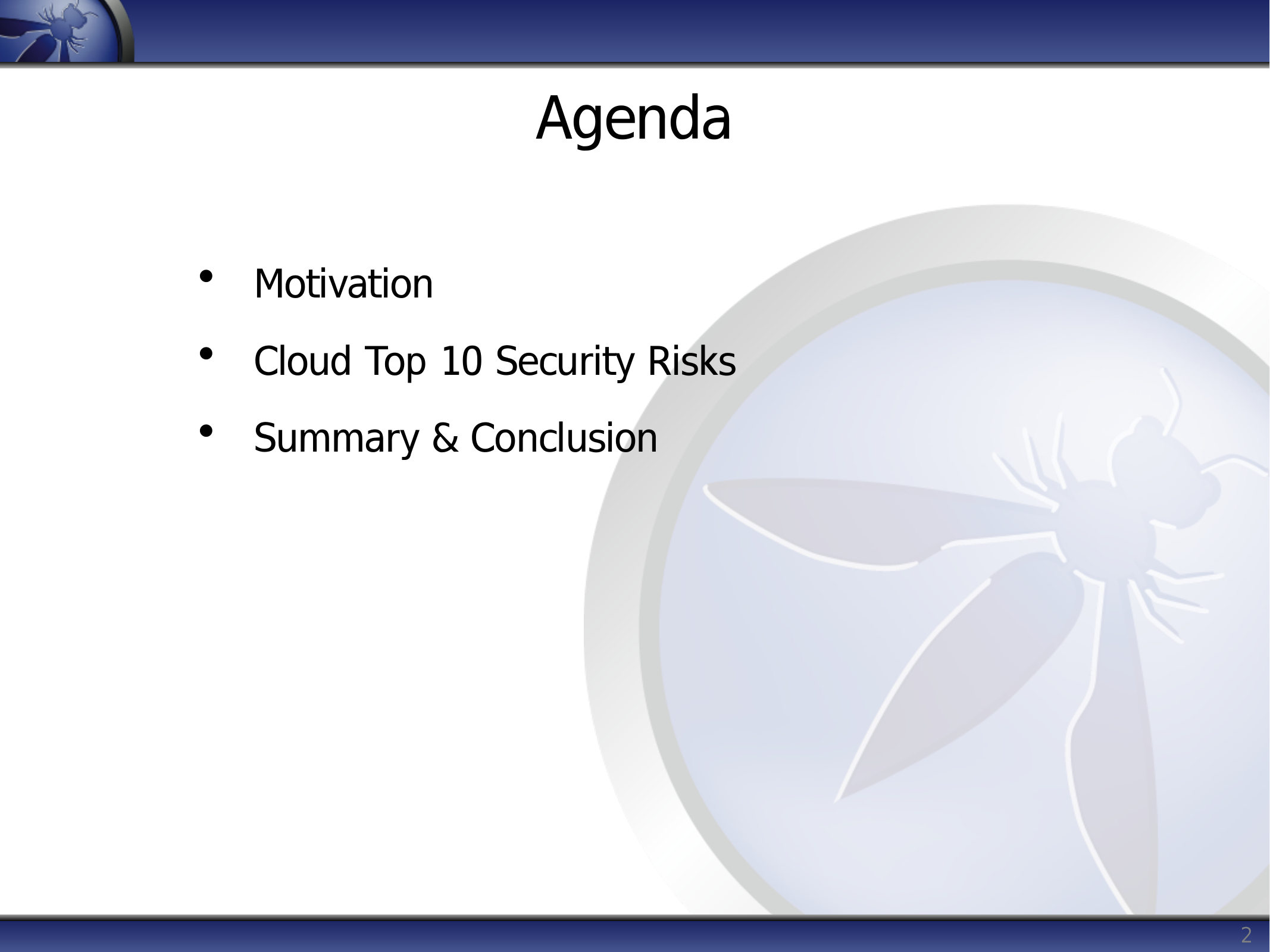

# Agenda
Motivation
Cloud Top 10 Security Risks
Summary & Conclusion
2